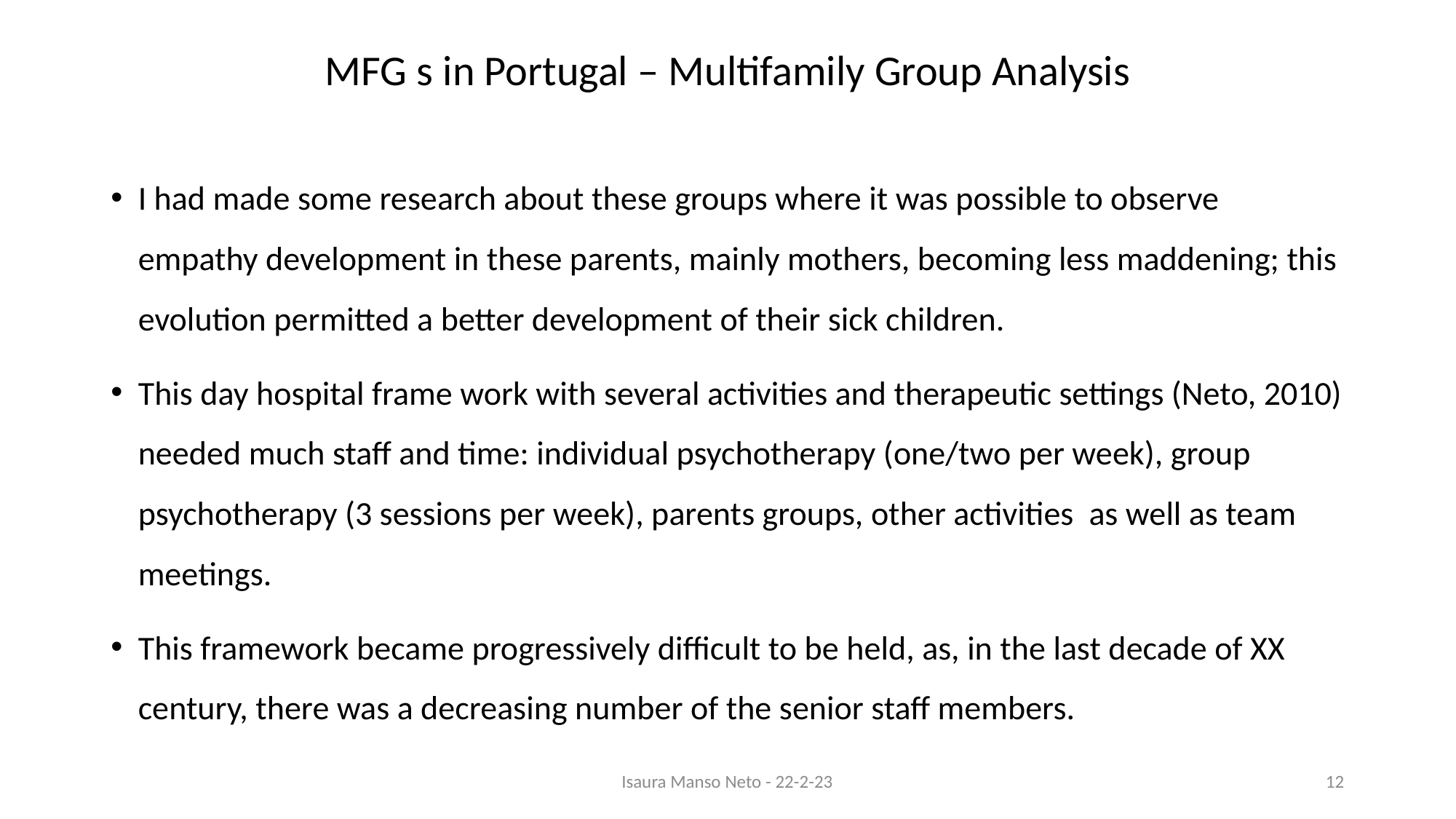

# MFG s in Portugal – Multifamily Group Analysis
I had made some research about these groups where it was possible to observe empathy development in these parents, mainly mothers, becoming less maddening; this evolution permitted a better development of their sick children.
This day hospital frame work with several activities and therapeutic settings (Neto, 2010) needed much staff and time: individual psychotherapy (one/two per week), group psychotherapy (3 sessions per week), parents groups, other activities  as well as team meetings.
This framework became progressively difficult to be held, as, in the last decade of XX century, there was a decreasing number of the senior staff members.

Isaura Manso Neto - 22-2-23
12